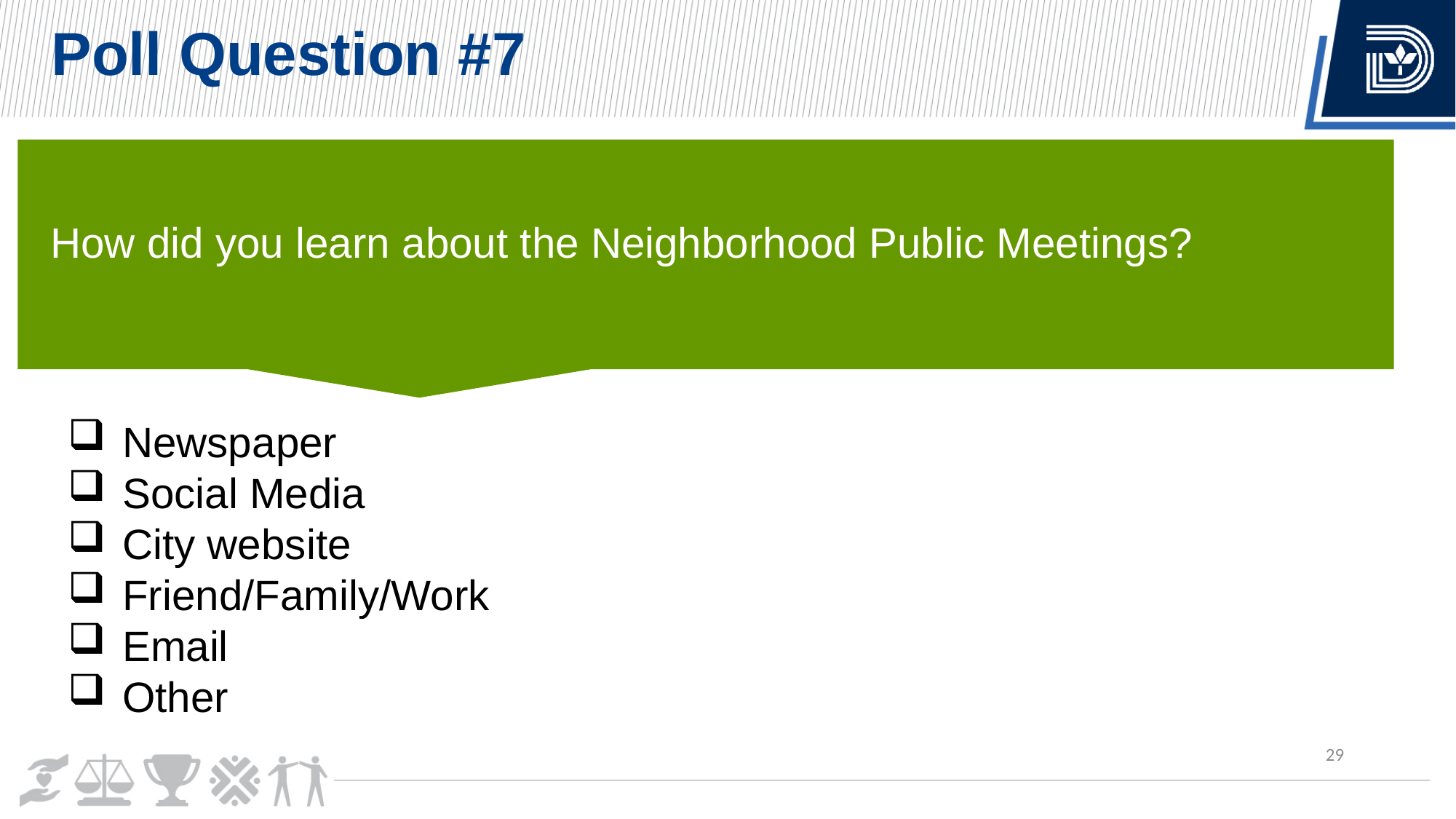

Poll Question #7

How did you learn about the Neighborhood Public Meetings?
Newspaper
Social Media
City website
Friend/Family/Work
Email
Other
29